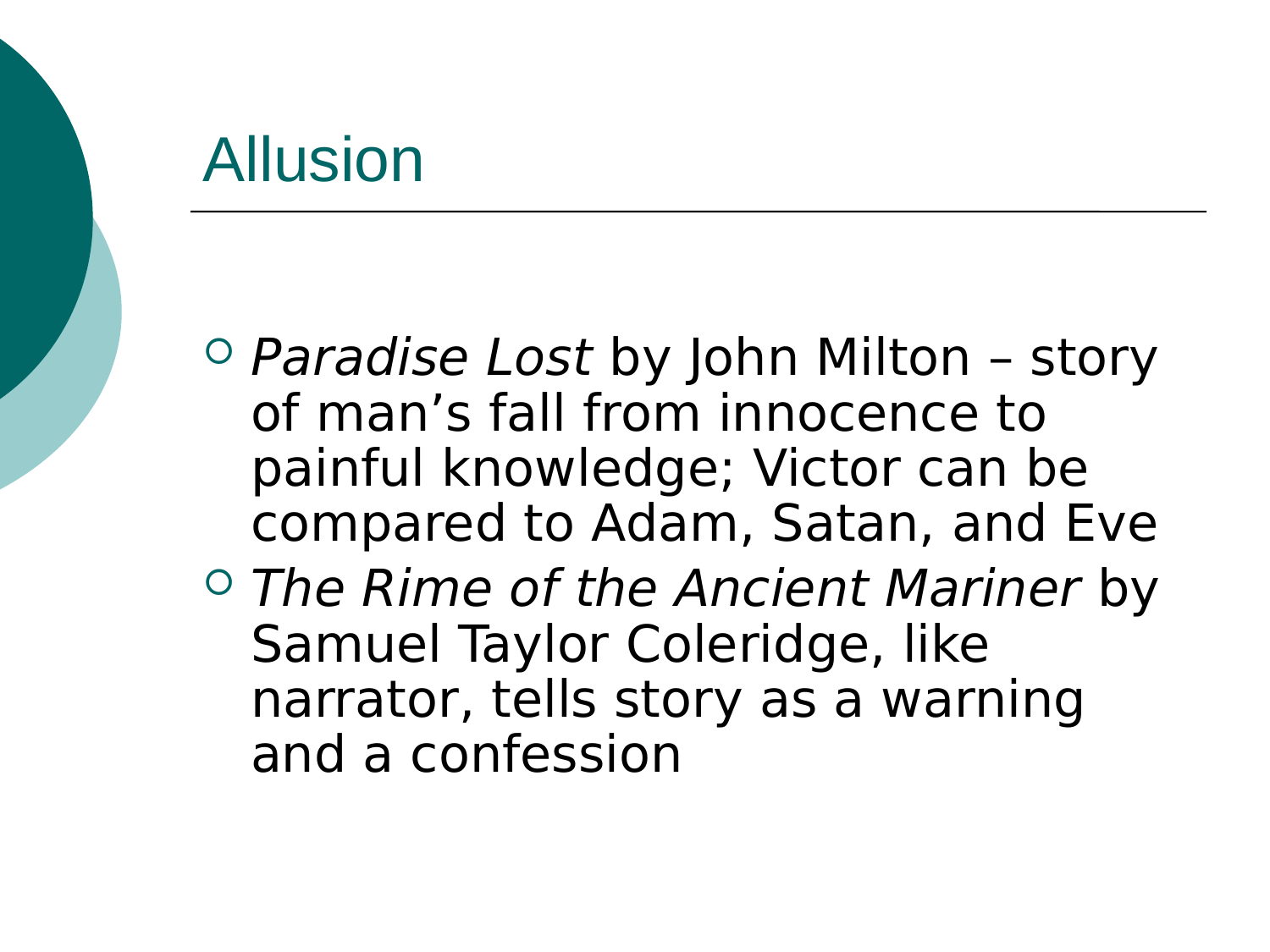

# Allusion

Paradise Lost by John Milton – story of man’s fall from innocence to painful knowledge; Victor can be compared to Adam, Satan, and Eve
The Rime of the Ancient Mariner by Samuel Taylor Coleridge, like narrator, tells story as a warning and a confession